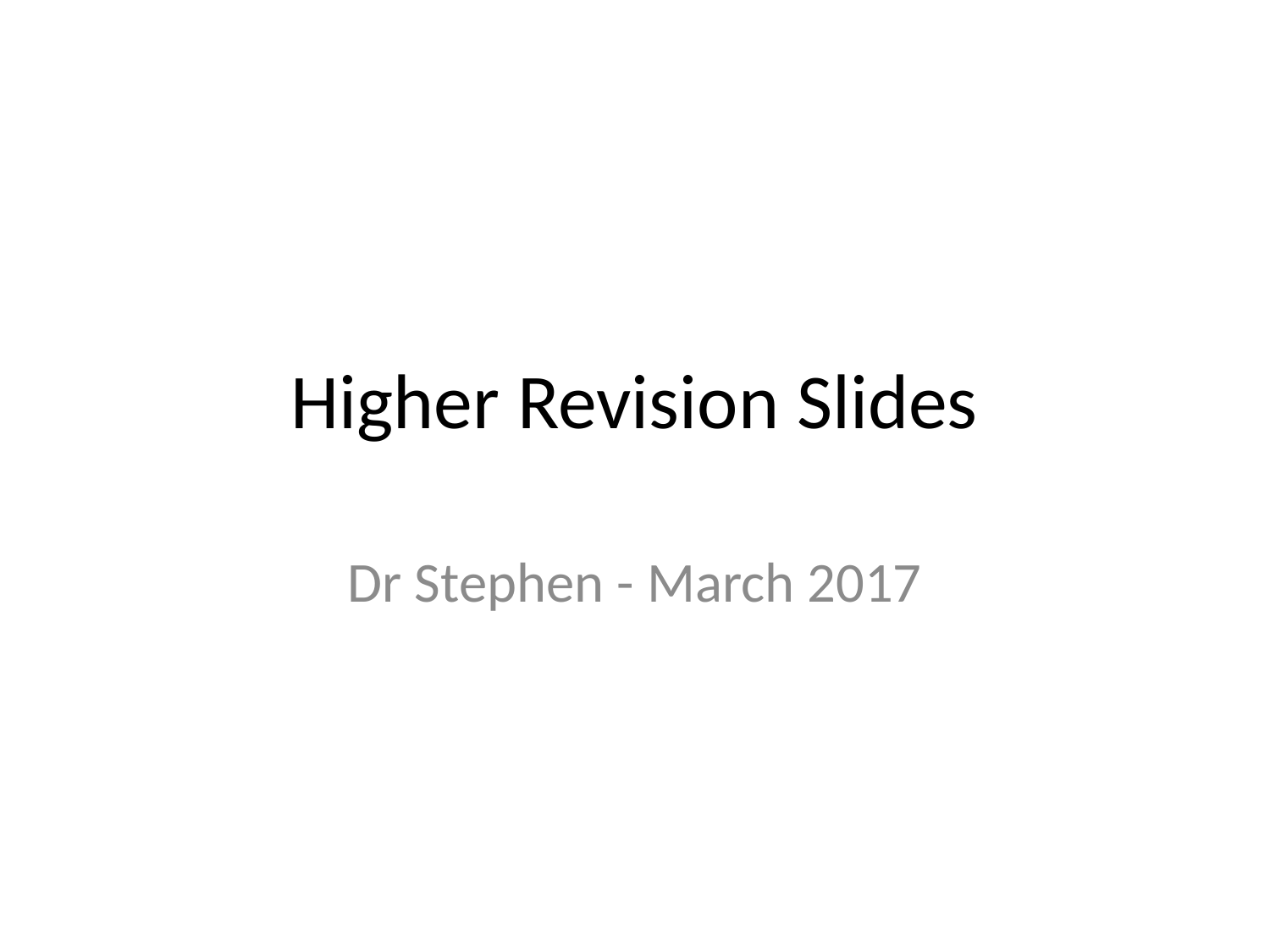

# Higher Revision Slides
Dr Stephen - March 2017